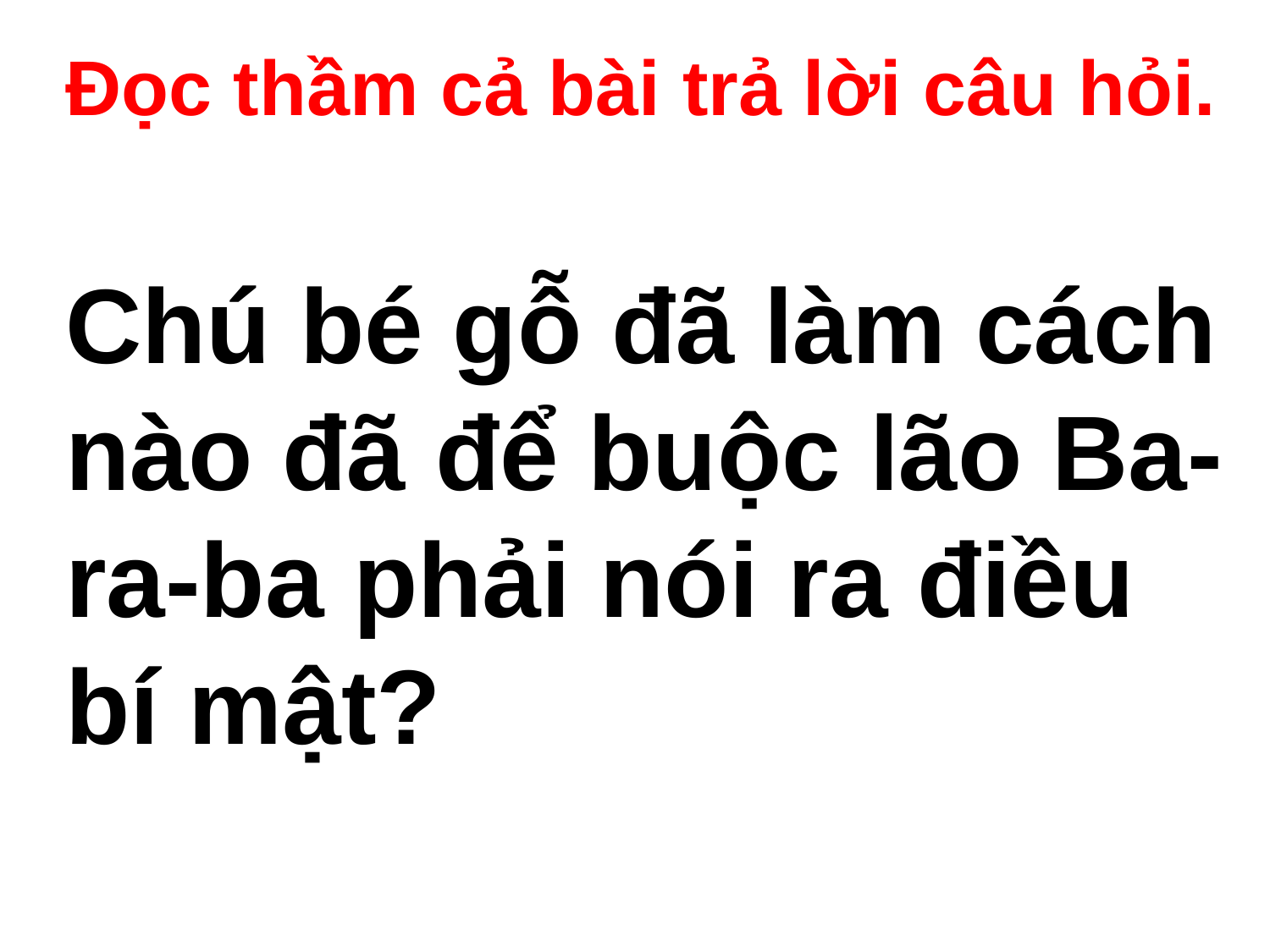

Đọc thầm cả bài trả lời câu hỏi.

Chú bé gỗ đã làm cách nào đã để buộc lão Ba-ra-ba phải nói ra điều bí mật?